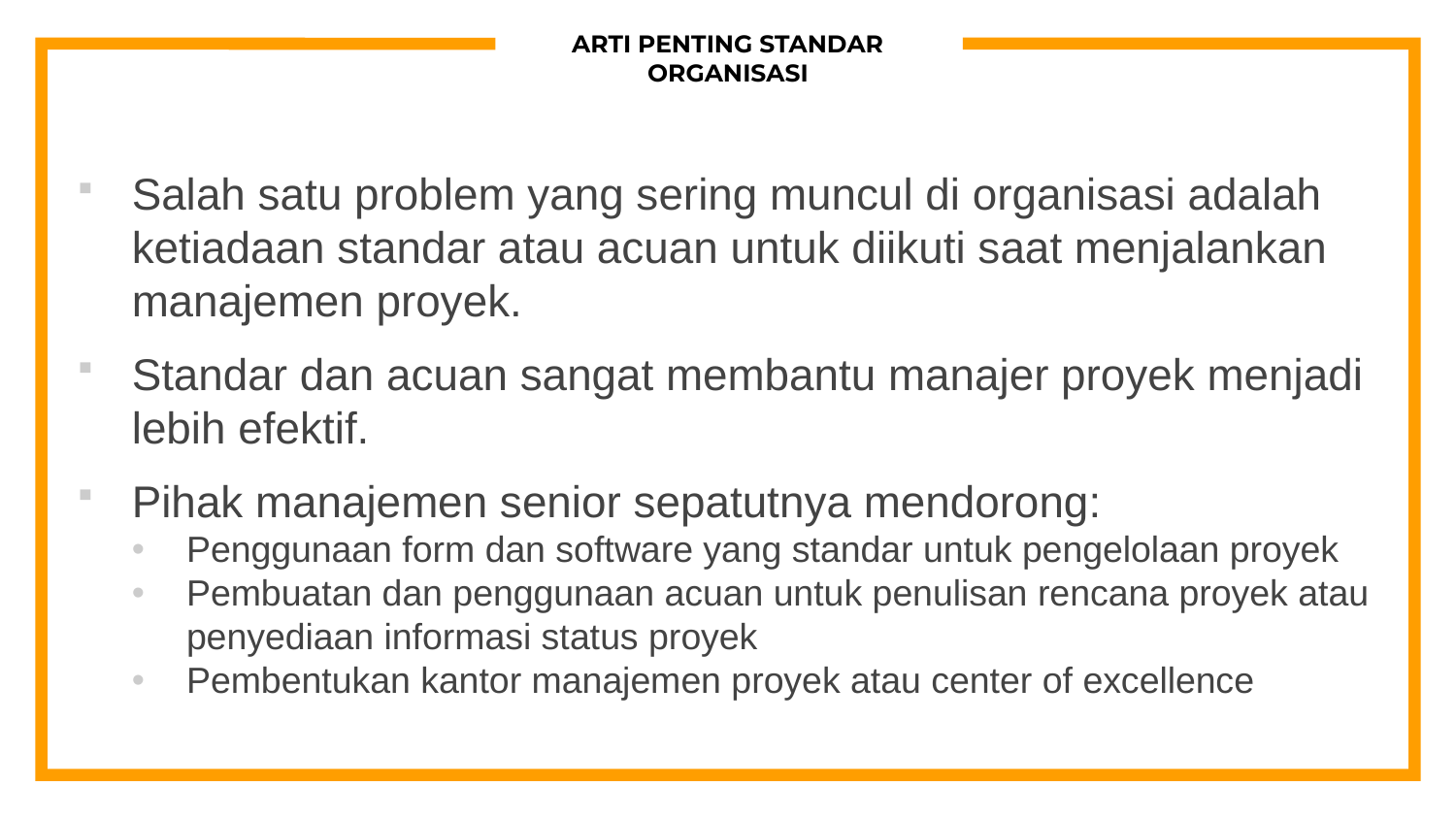

# ARTI PENTING STANDAR ORGANISASI
Salah satu problem yang sering muncul di organisasi adalah ketiadaan standar atau acuan untuk diikuti saat menjalankan manajemen proyek.
Standar dan acuan sangat membantu manajer proyek menjadi lebih efektif.
Pihak manajemen senior sepatutnya mendorong:
Penggunaan form dan software yang standar untuk pengelolaan proyek
Pembuatan dan penggunaan acuan untuk penulisan rencana proyek atau penyediaan informasi status proyek
Pembentukan kantor manajemen proyek atau center of excellence